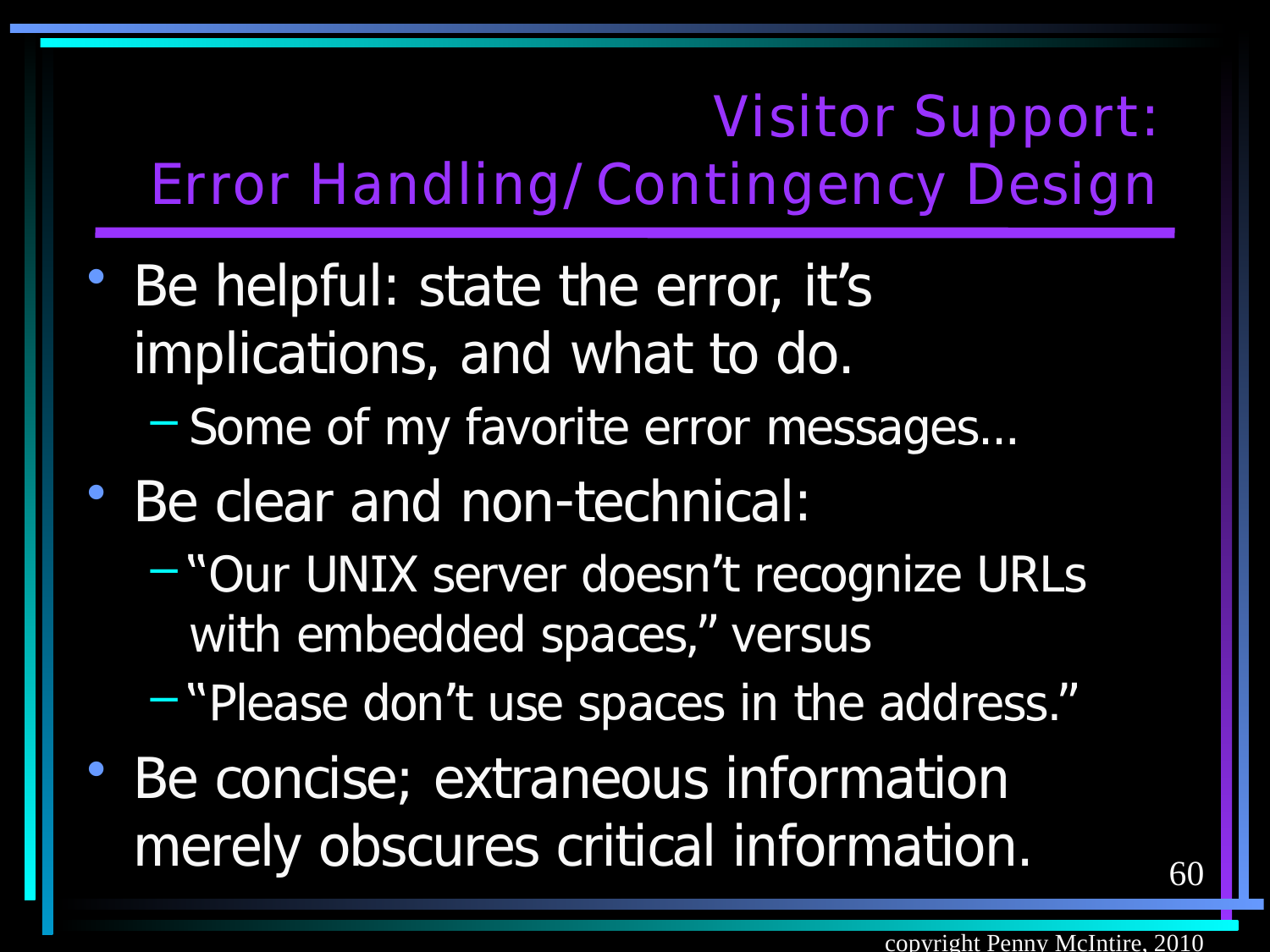

# Visitor Support: Error Handling/Contingency Design
Be helpful: state the error, it’s implications, and what to do.
Some of my favorite error messages…
Be clear and non-technical:
“Our UNIX server doesn’t recognize URLs with embedded spaces,” versus
“Please don’t use spaces in the address.”
Be concise; extraneous information merely obscures critical information.
60
copyright Penny McIntire, 2010